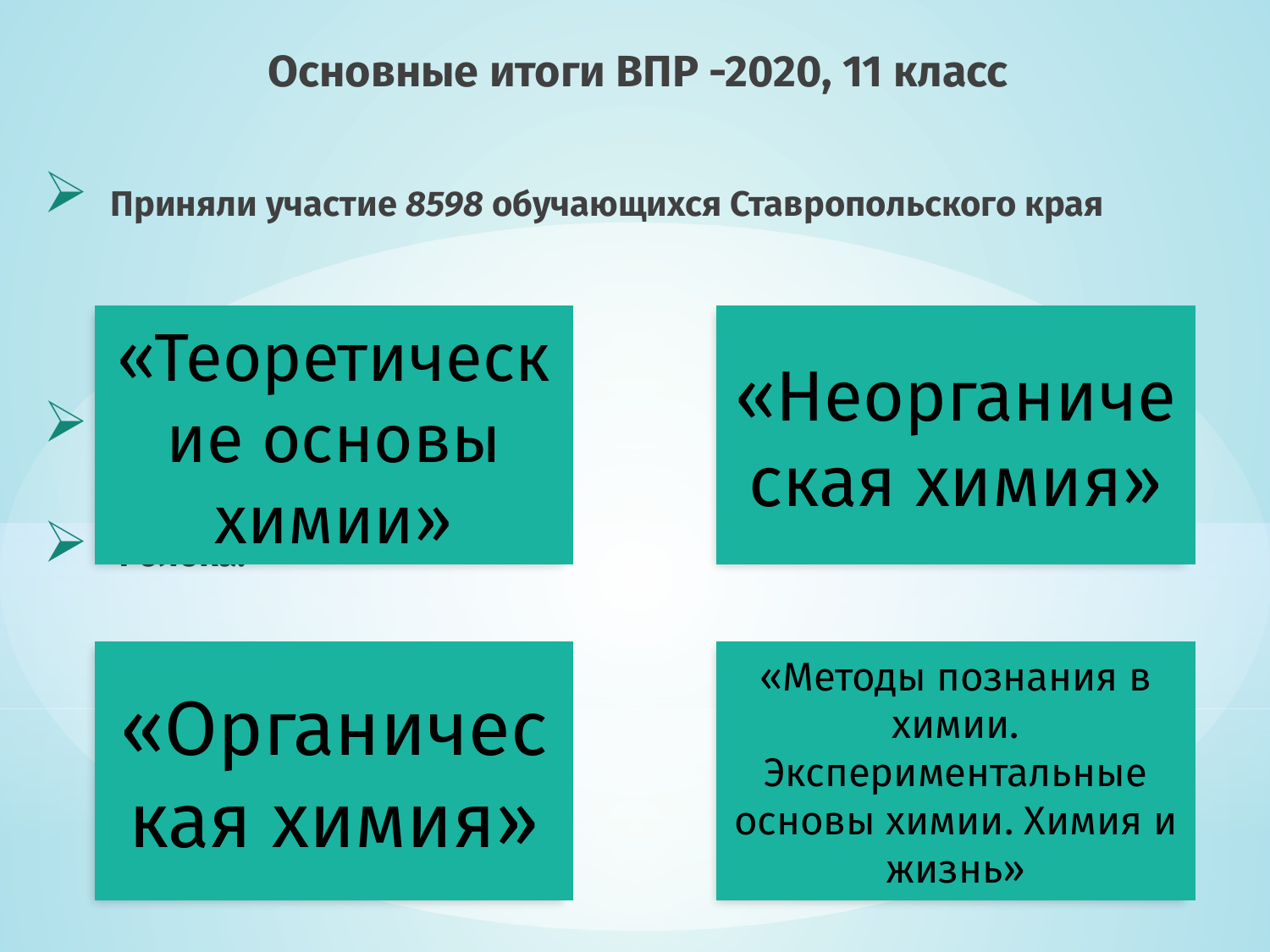

Основные итоги ВПР -2020, 11 класс
  Приняли участие 8598 обучающихся Ставропольского края
«Неорганическая химия»
«Органическая химия»
«Методы познания в химии. Экспериментальные основы химии. Химия и жизнь»
  15 заданий
  4 блока: